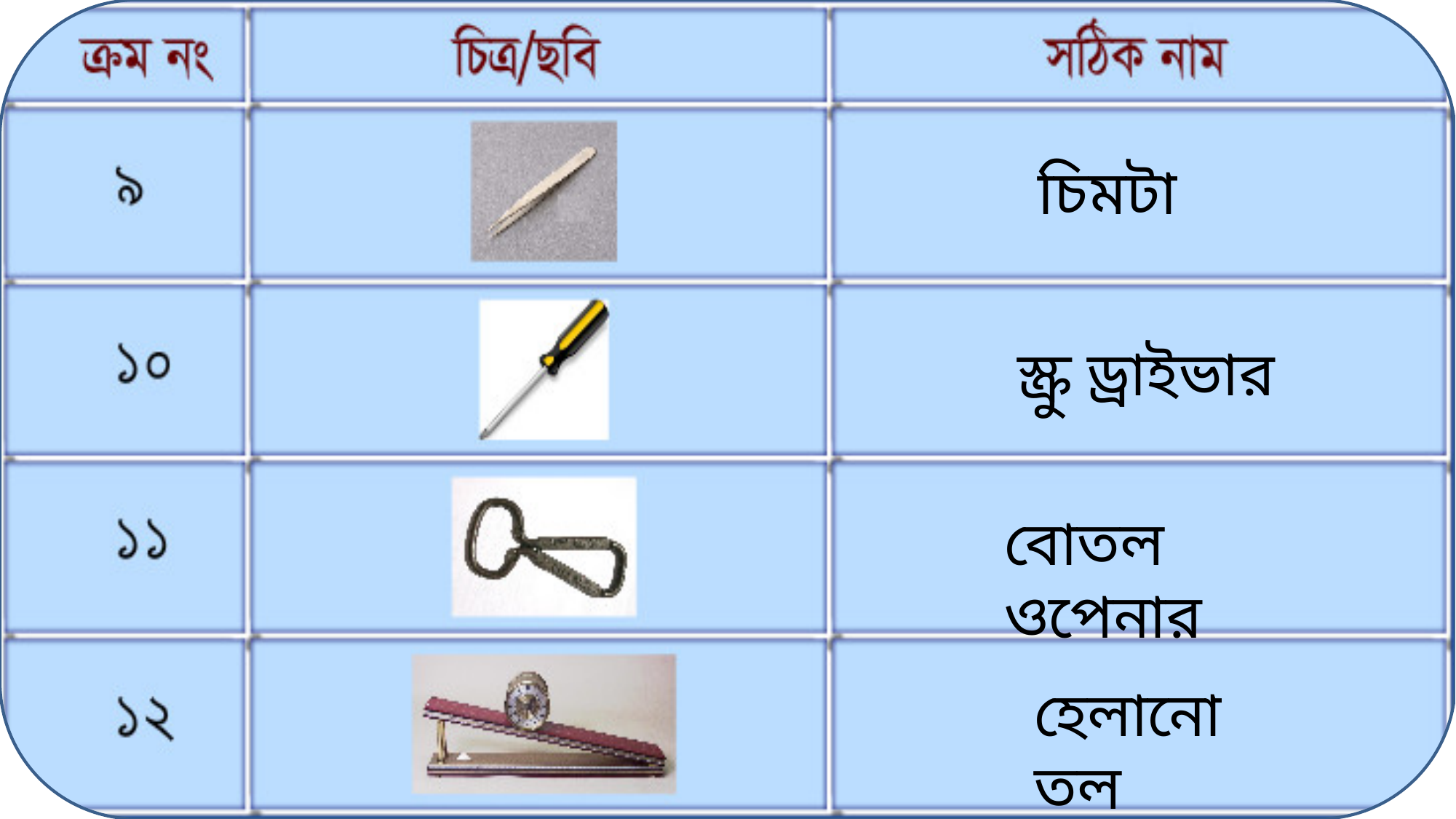

চিমটা
স্ক্রু ড্রাইভার
বোতল ওপেনার
হেলানো তল